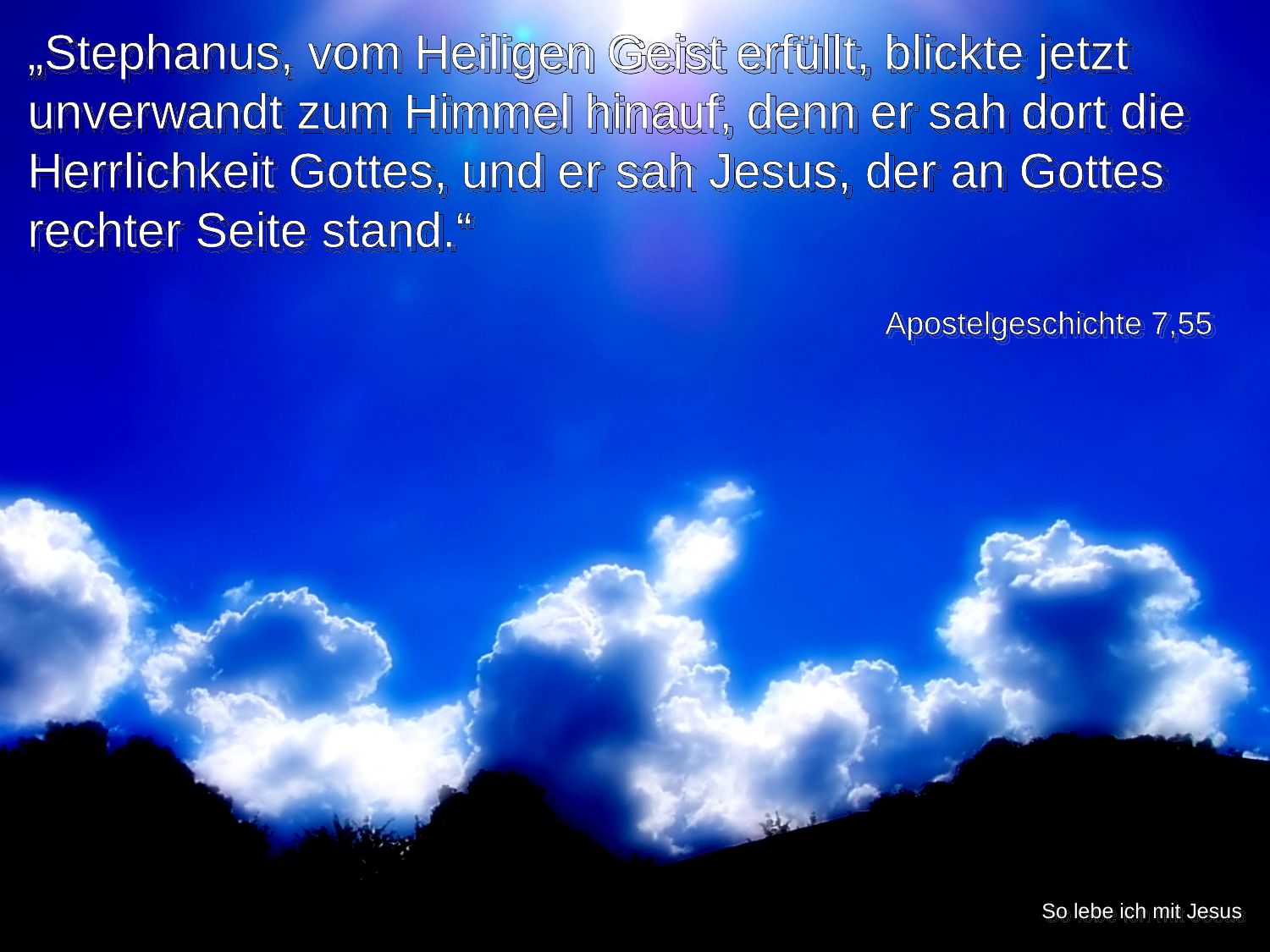

„Stephanus, vom Heiligen Geist erfüllt, blickte jetzt unverwandt zum Himmel hinauf, denn er sah dort die Herrlichkeit Gottes, und er sah Jesus, der an Gottes rechter Seite stand.“
Apostelgeschichte 7,55
So lebe ich mit Jesus